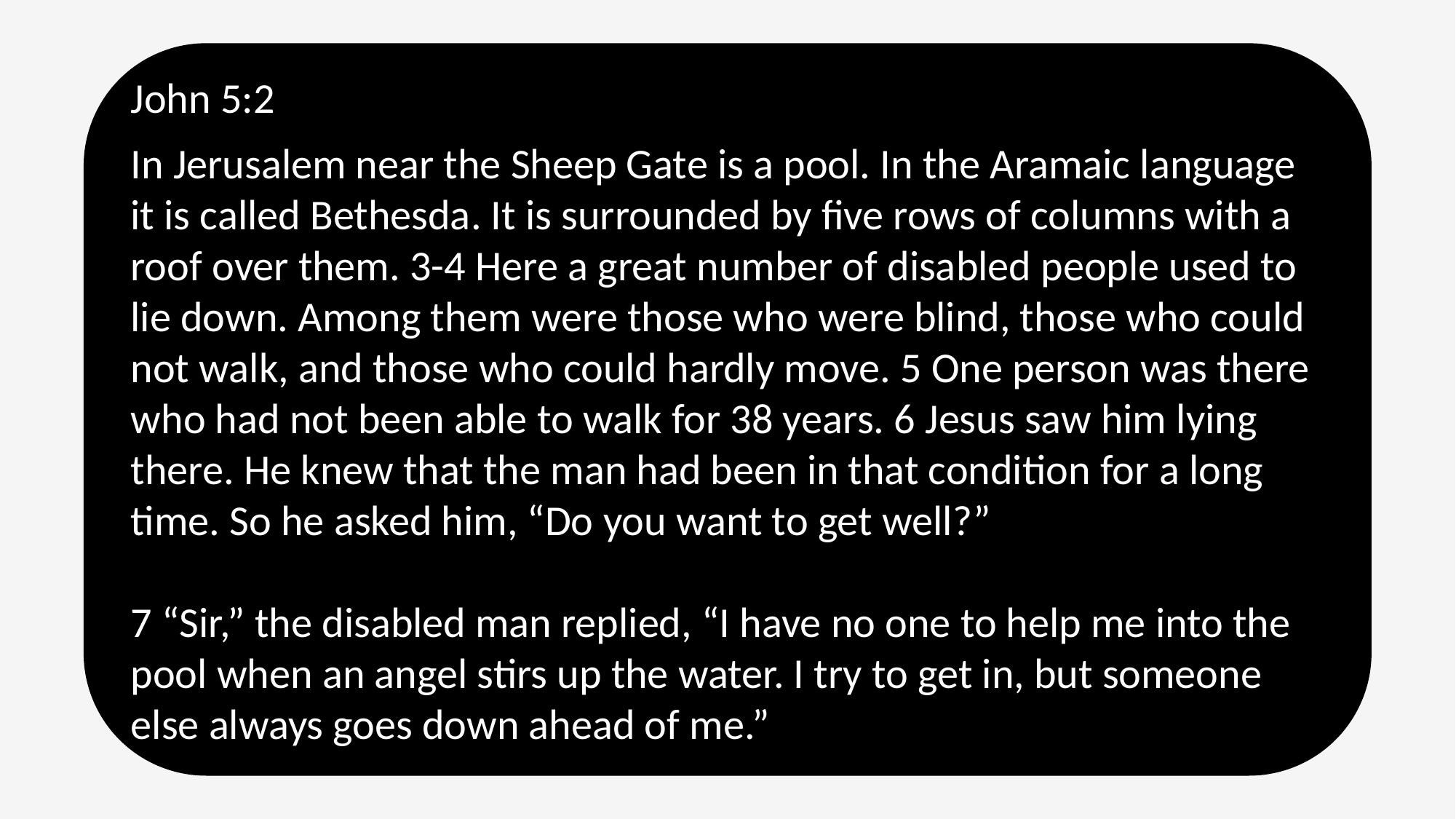

John 5:2

In Jerusalem near the Sheep Gate is a pool. In the Aramaic language it is called Bethesda. It is surrounded by five rows of columns with a roof over them. 3-4 Here a great number of disabled people used to lie down. Among them were those who were blind, those who could not walk, and those who could hardly move. 5 One person was there who had not been able to walk for 38 years. 6 Jesus saw him lying there. He knew that the man had been in that condition for a long time. So he asked him, “Do you want to get well?”

7 “Sir,” the disabled man replied, “I have no one to help me into the pool when an angel stirs up the water. I try to get in, but someone else always goes down ahead of me.”